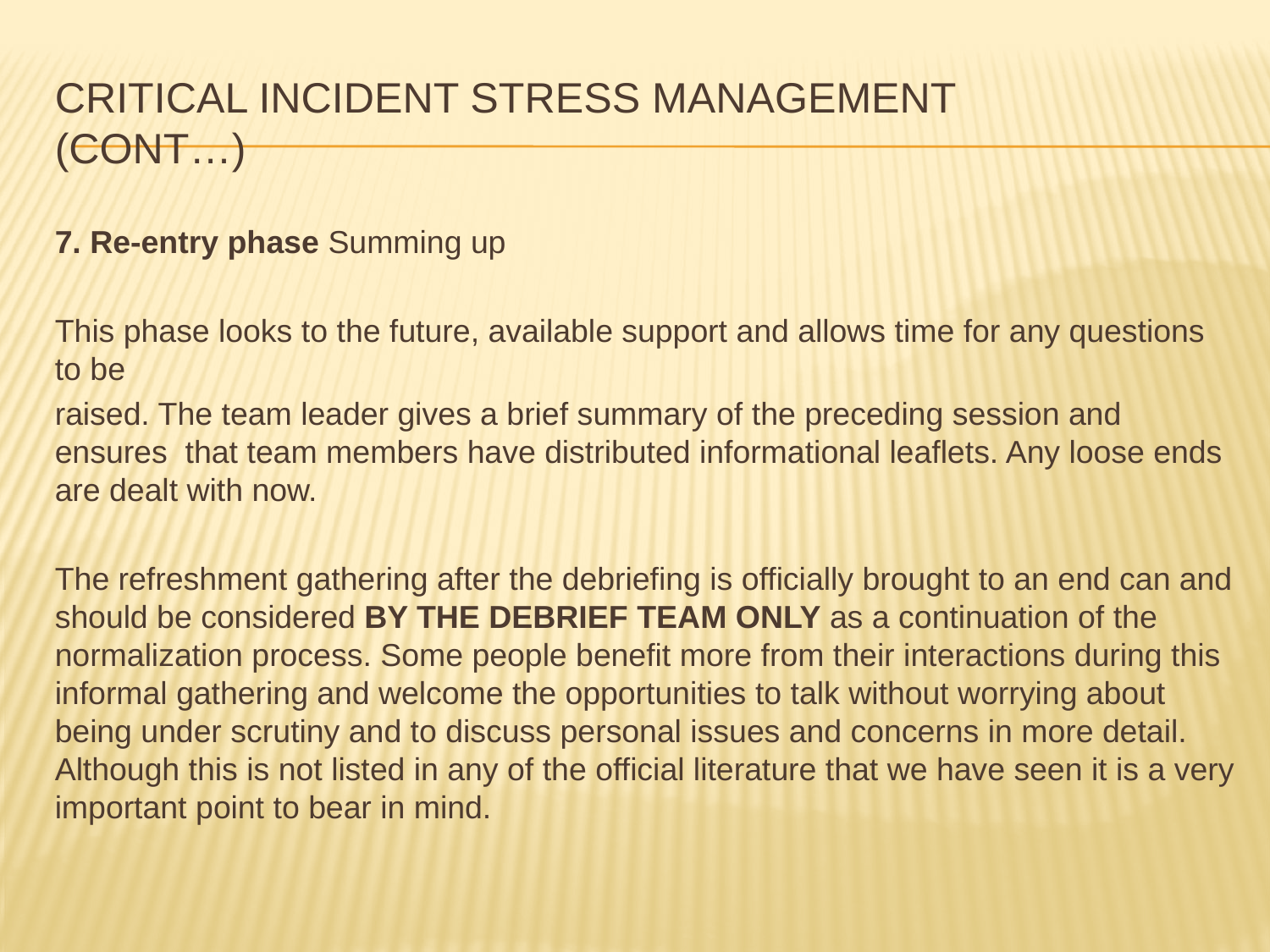

# Critical Incident Stress Management (cont…)
7. Re-entry phase Summing up

This phase looks to the future, available support and allows time for any questions to be
raised. The team leader gives a brief summary of the preceding session and ensures  that team members have distributed informational leaflets. Any loose ends are dealt with now.

The refreshment gathering after the debriefing is officially brought to an end can and should be considered BY THE DEBRIEF TEAM ONLY as a continuation of the normalization process. Some people benefit more from their interactions during this informal gathering and welcome the opportunities to talk without worrying about being under scrutiny and to discuss personal issues and concerns in more detail. Although this is not listed in any of the official literature that we have seen it is a very important point to bear in mind.